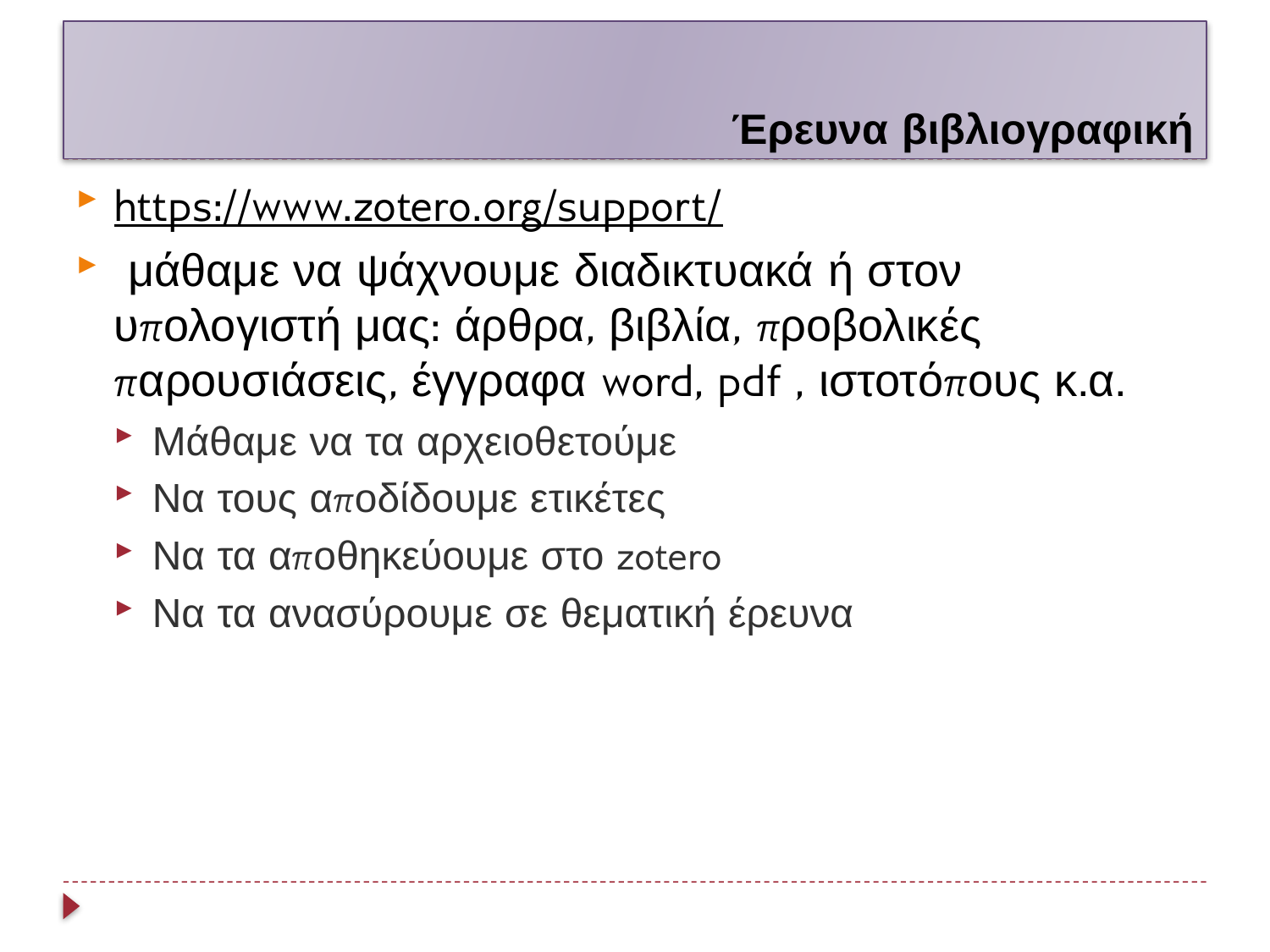

# Έρευνα βιβλιογραφική
https://www.zotero.org/support/
 μάθαμε να ψάχνουμε διαδικτυακά ή στον υπολογιστή μας: άρθρα, βιβλία, προβολικές παρουσιάσεις, έγγραφα word, pdf , ιστοτόπους κ.α.
Μάθαμε να τα αρχειοθετούμε
Να τους αποδίδουμε ετικέτες
Να τα αποθηκεύουμε στο zotero
Να τα ανασύρουμε σε θεματική έρευνα